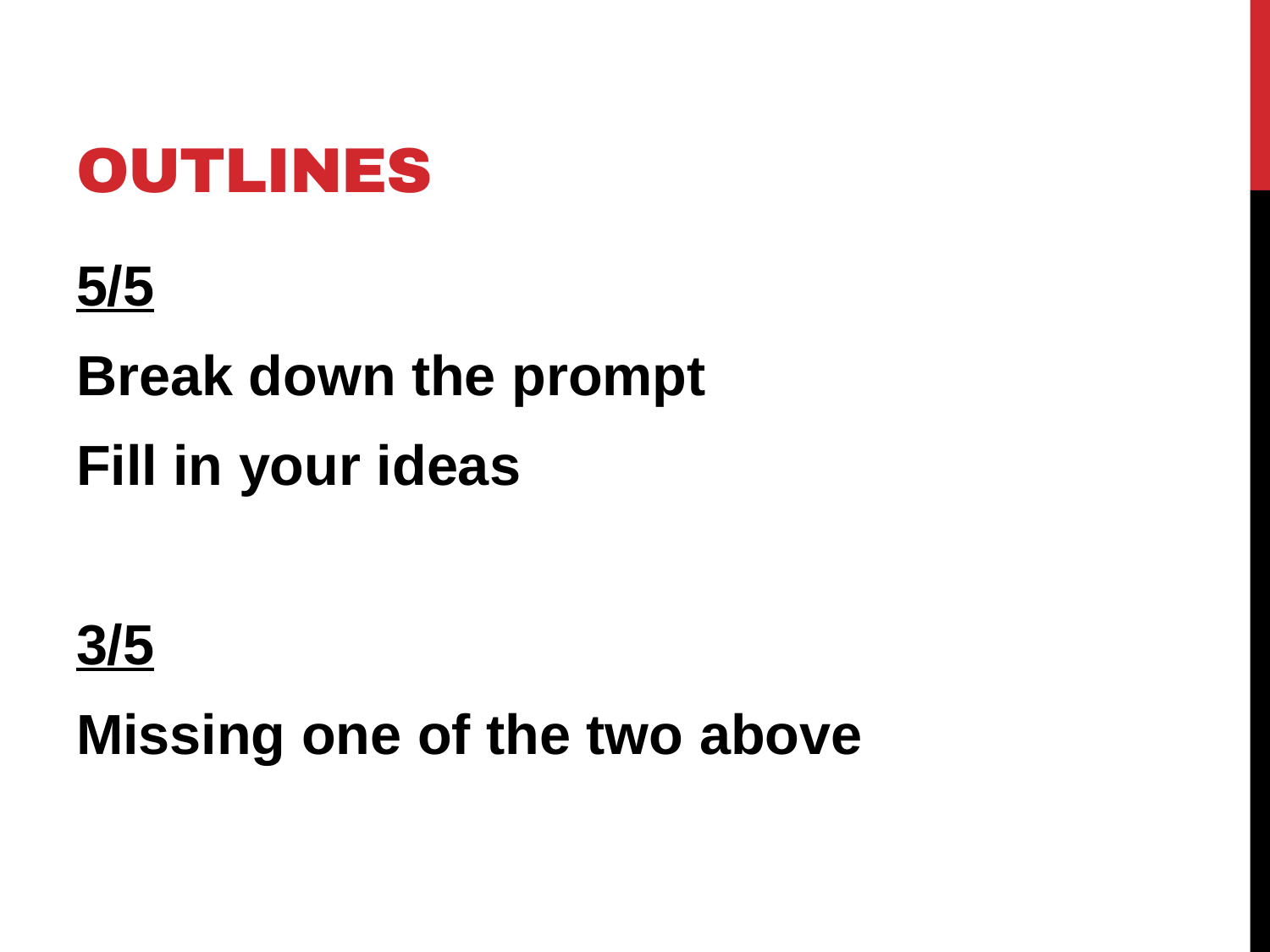

# outlines
5/5
Break down the prompt
Fill in your ideas

3/5
Missing one of the two above